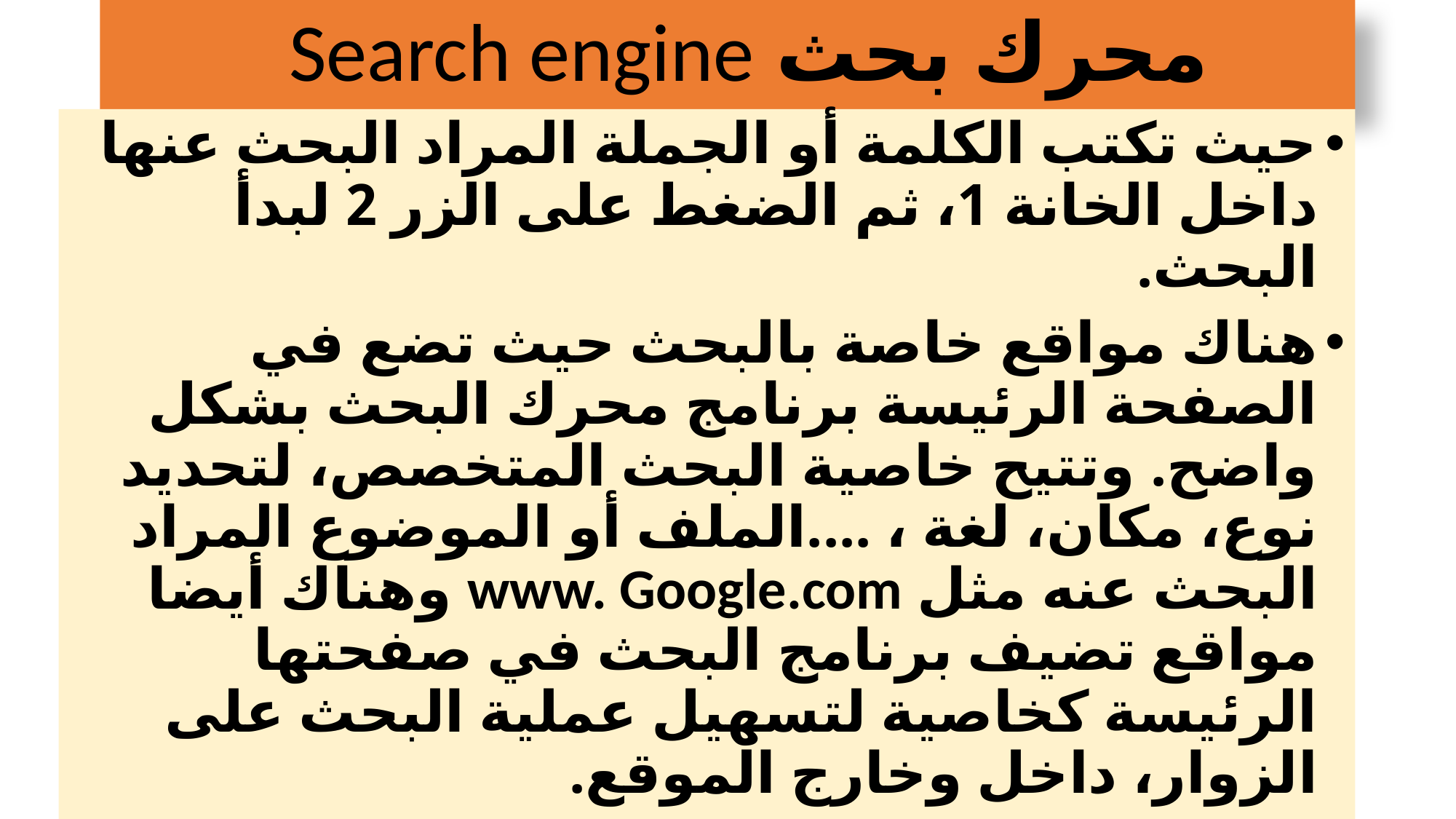

# محرك بحث Search engine
حيث تكتب الكلمة أو الجملة المراد البحث عنها داخل الخانة 1، ثم الضغط على الزر 2 لبدأ البحث.
هناك مواقع خاصة بالبحث حيث تضع في الصفحة الرئيسة برنامج محرك البحث بشكل واضح. وتتيح خاصية البحث المتخصص، لتحديد نوع، مكان، لغة ، ....الملف أو الموضوع المراد البحث عنه مثل www. Google.com وهناك أيضا مواقع تضيف برنامج البحث في صفحتها الرئيسة كخاصية لتسهيل عملية البحث على الزوار، داخل وخارج الموقع.